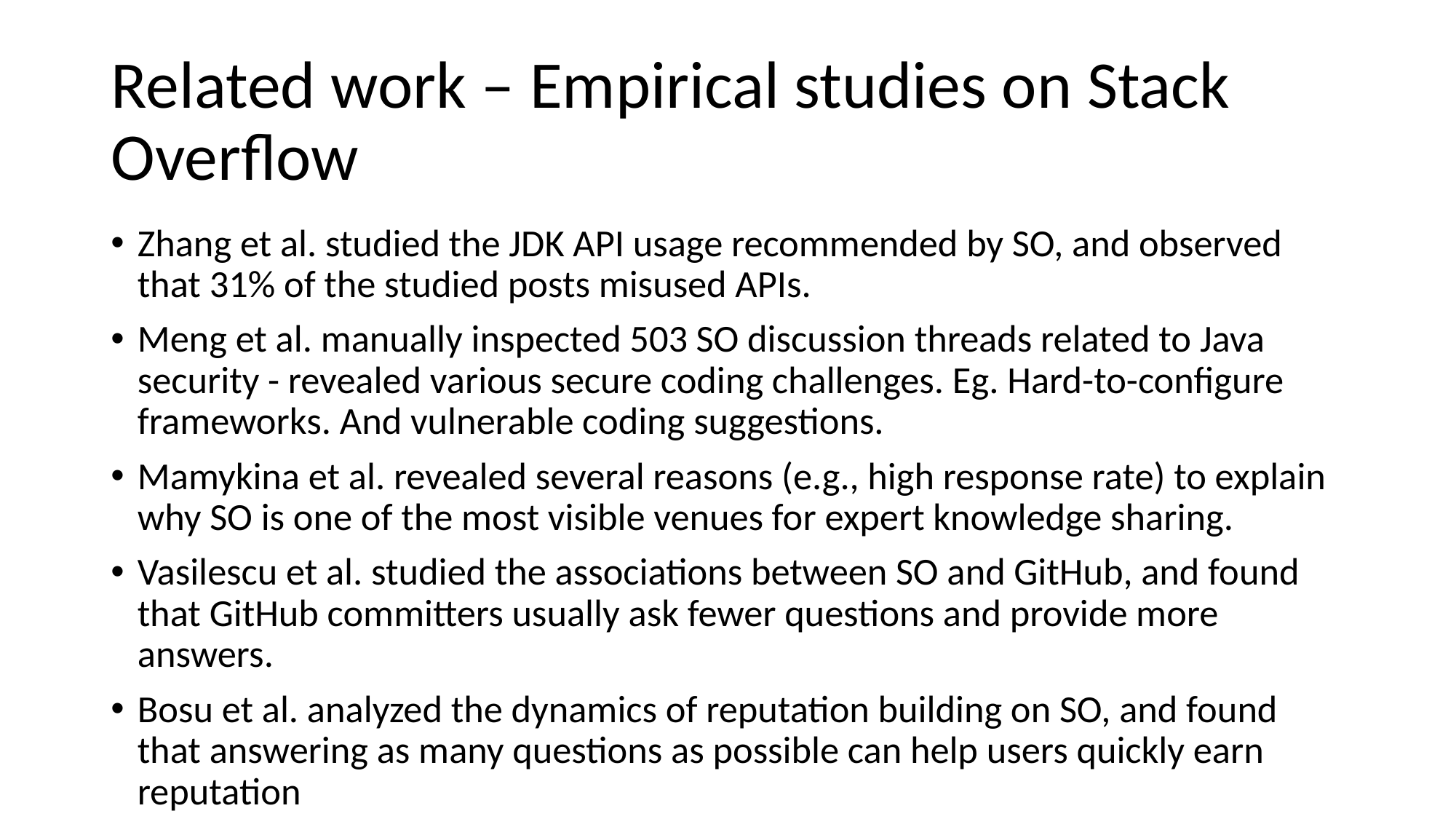

# Related work – Empirical studies on Stack Overflow
Zhang et al. studied the JDK API usage recommended by SO, and observed that 31% of the studied posts misused APIs.
Meng et al. manually inspected 503 SO discussion threads related to Java security - revealed various secure coding challenges. Eg. Hard-to-configure frameworks. And vulnerable coding suggestions.
Mamykina et al. revealed several reasons (e.g., high response rate) to explain why SO is one of the most visible venues for expert knowledge sharing.
Vasilescu et al. studied the associations between SO and GitHub, and found that GitHub committers usually ask fewer questions and provide more answers.
Bosu et al. analyzed the dynamics of reputation building on SO, and found that answering as many questions as possible can help users quickly earn reputation